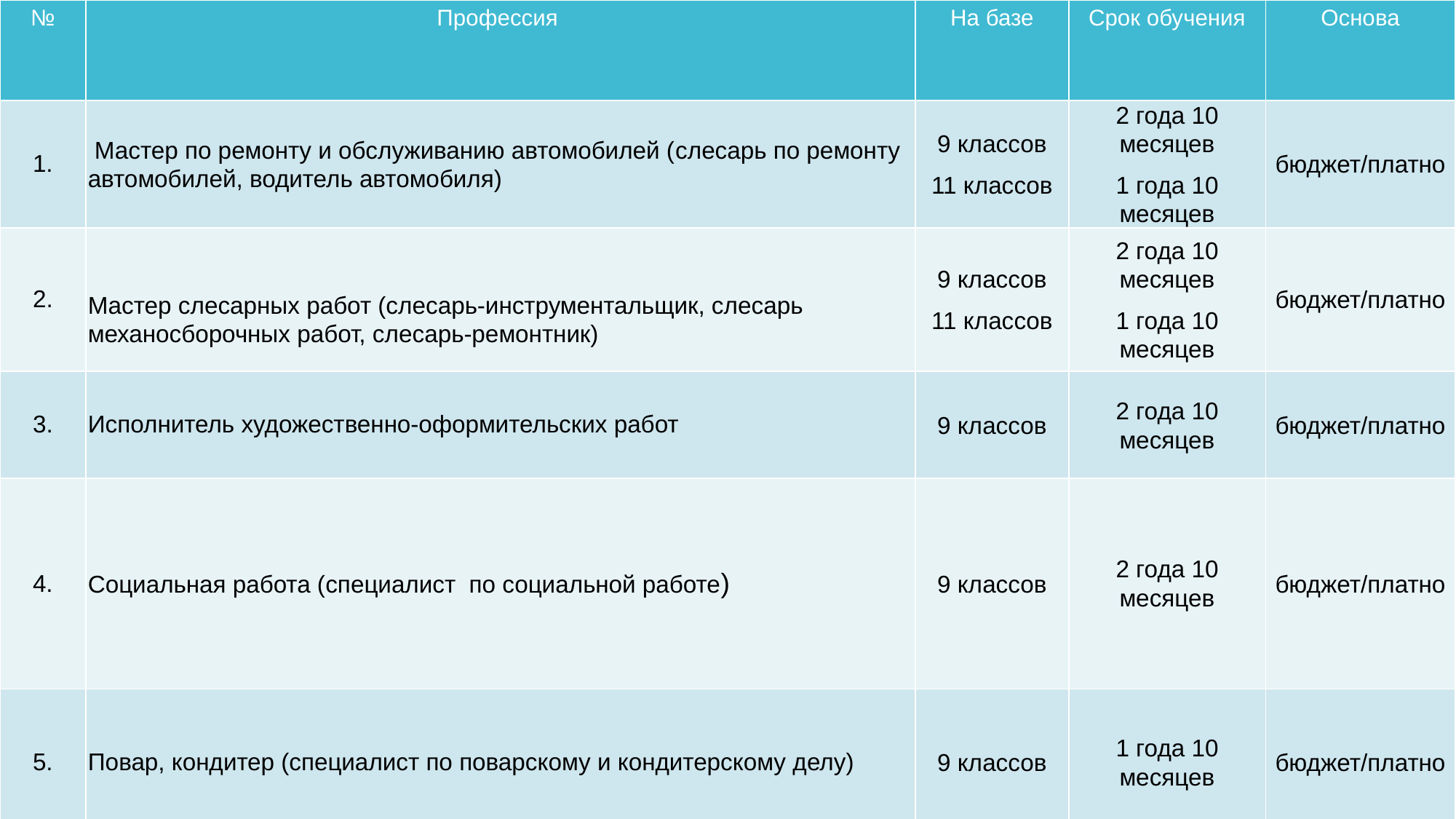

| № | Профессия | На базе | Срок обучения | Основа |
| --- | --- | --- | --- | --- |
| 1. | Мастер по ремонту и обслуживанию автомобилей (слесарь по ремонту автомобилей, водитель автомобиля) | 9 классов 11 классов | 2 года 10 месяцев 1 года 10 месяцев | бюджет/платно |
| 2. | Мастер слесарных работ (слесарь-инструментальщик, слесарь механосборочных работ, слесарь-ремонтник) | 9 классов 11 классов | 2 года 10 месяцев 1 года 10 месяцев | бюджет/платно |
| 3. | Исполнитель художественно-оформительских работ | 9 классов | 2 года 10 месяцев | бюджет/платно |
| 4. | Социальная работа (специалист по социальной работе) | 9 классов | 2 года 10 месяцев | бюджет/платно |
| 5. | Повар, кондитер (специалист по поварскому и кондитерскому делу) | 9 классов | 1 года 10 месяцев | бюджет/платно |